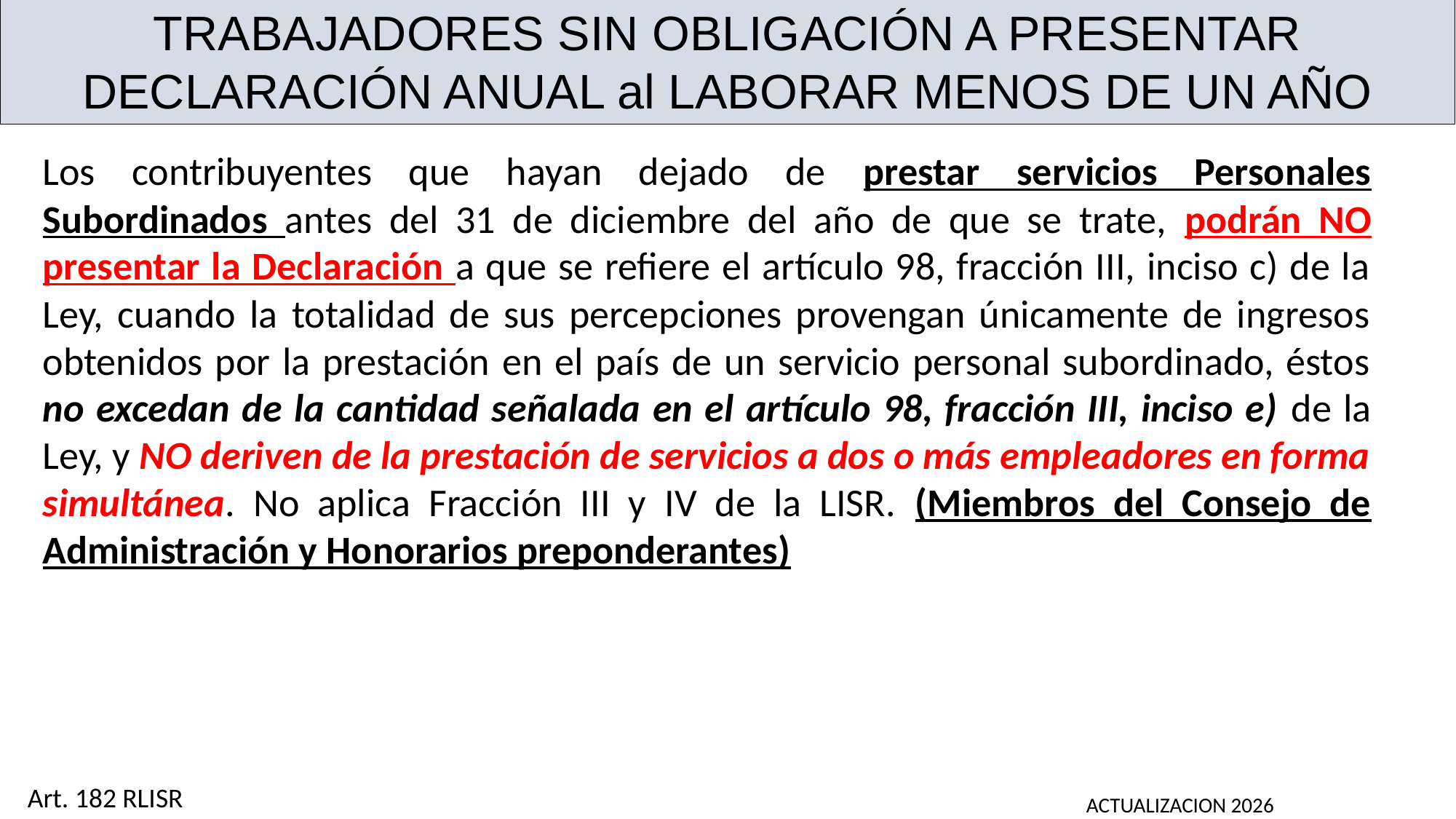

TRABAJADORES SIN OBLIGACIÓN A PRESENTAR DECLARACIÓN ANUAL al LABORAR MENOS DE UN AÑO
Los contribuyentes que hayan dejado de prestar servicios Personales Subordinados antes del 31 de diciembre del año de que se trate, podrán NO presentar la Declaración a que se refiere el artículo 98, fracción III, inciso c) de la Ley, cuando la totalidad de sus percepciones provengan únicamente de ingresos obtenidos por la prestación en el país de un servicio personal subordinado, éstos no excedan de la cantidad señalada en el artículo 98, fracción III, inciso e) de la Ley, y NO deriven de la prestación de servicios a dos o más empleadores en forma simultánea. No aplica Fracción III y IV de la LISR. (Miembros del Consejo de Administración y Honorarios preponderantes)
Art. 182 RLISR
ACTUALIZACION 2026